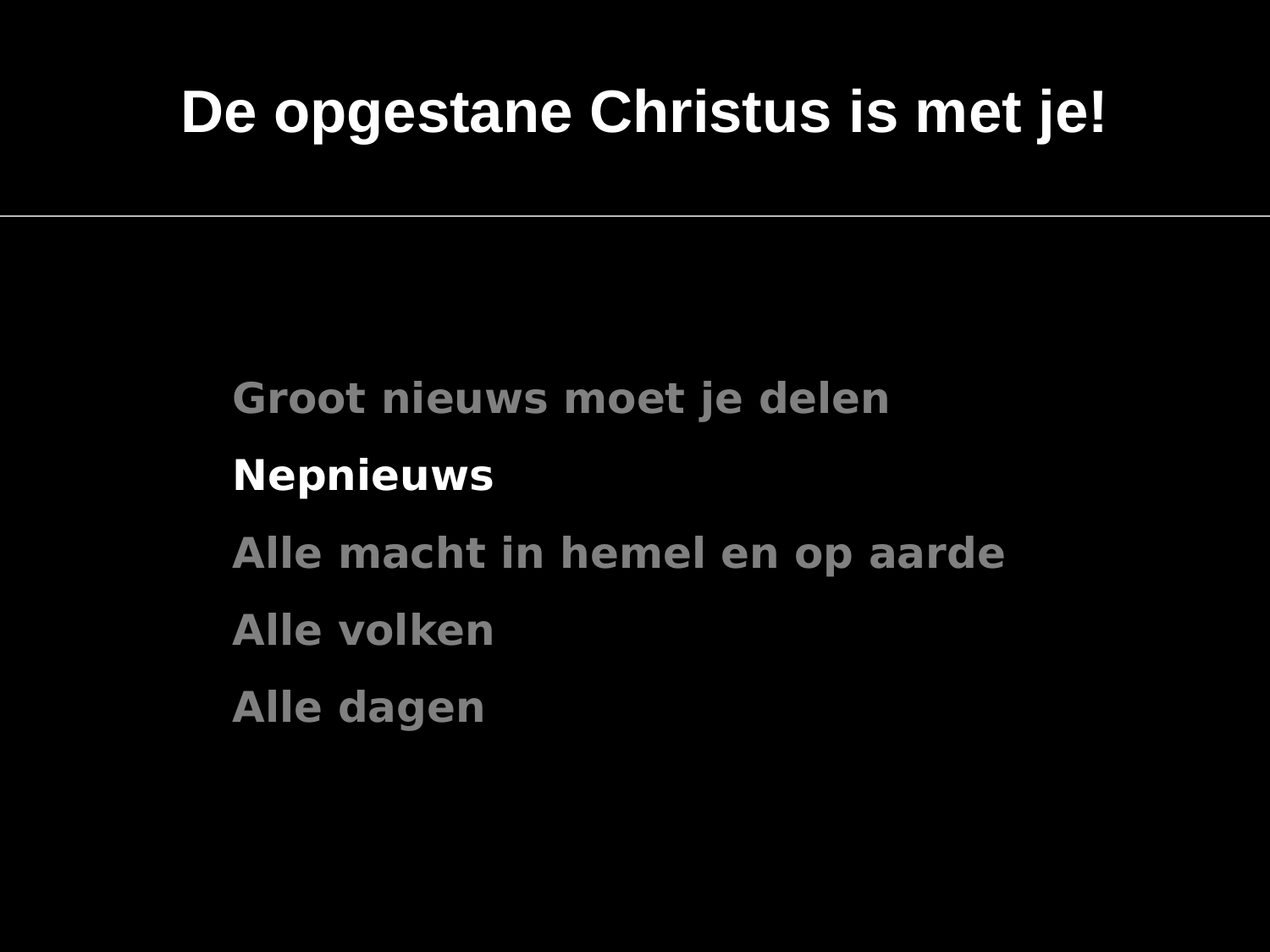

De opgestane Christus is met je!

Groot nieuws moet je delen
Nepnieuws
Alle macht in hemel en op aarde
Alle volken
Alle dagen